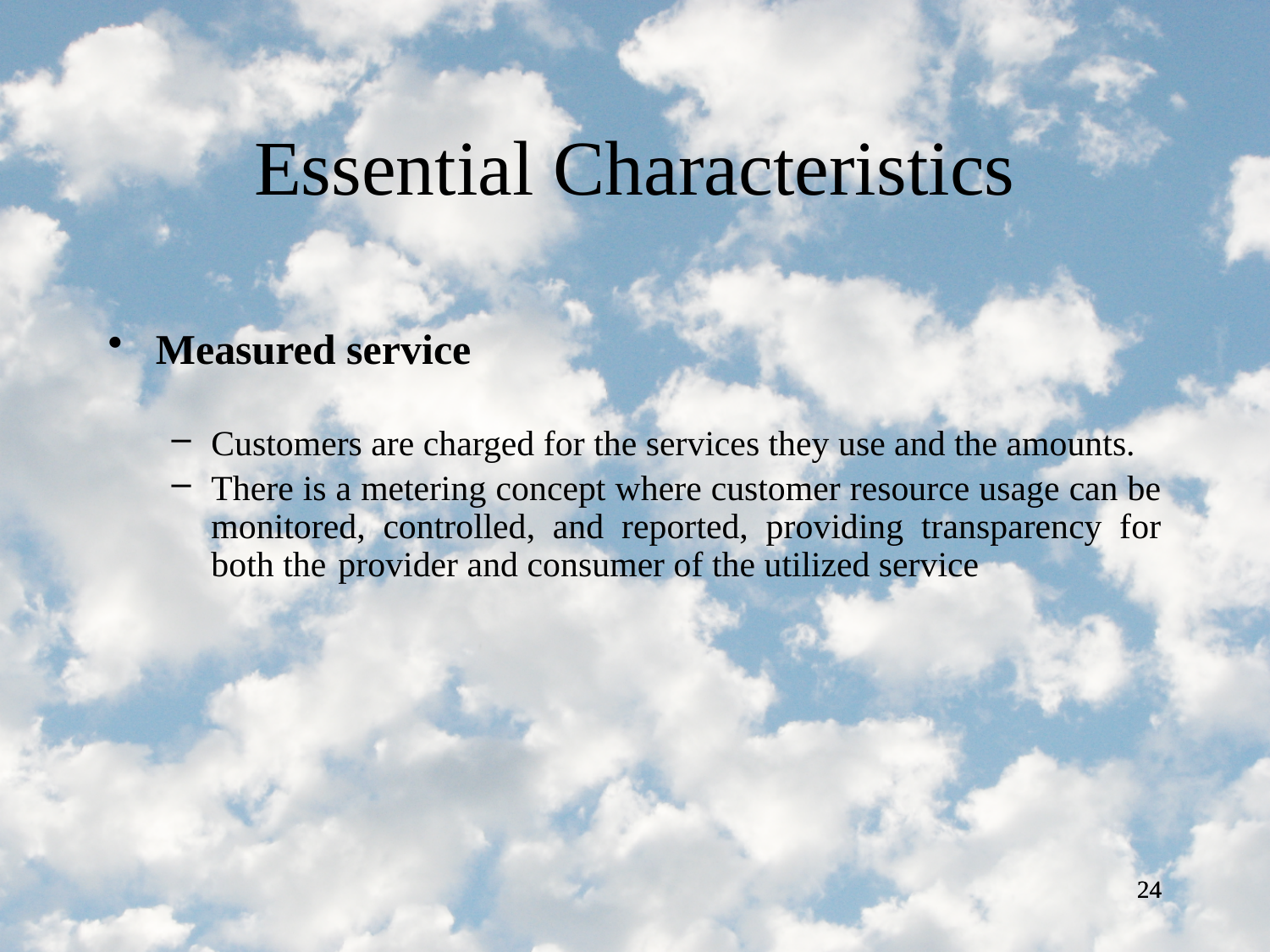

Essential Characteristics

Measured service

Customers are charged for the services they use and the amounts.
There is a metering concept where customer resource usage can be monitored, controlled, and reported, providing transparency for both the 	provider and consumer of the utilized service

24
24